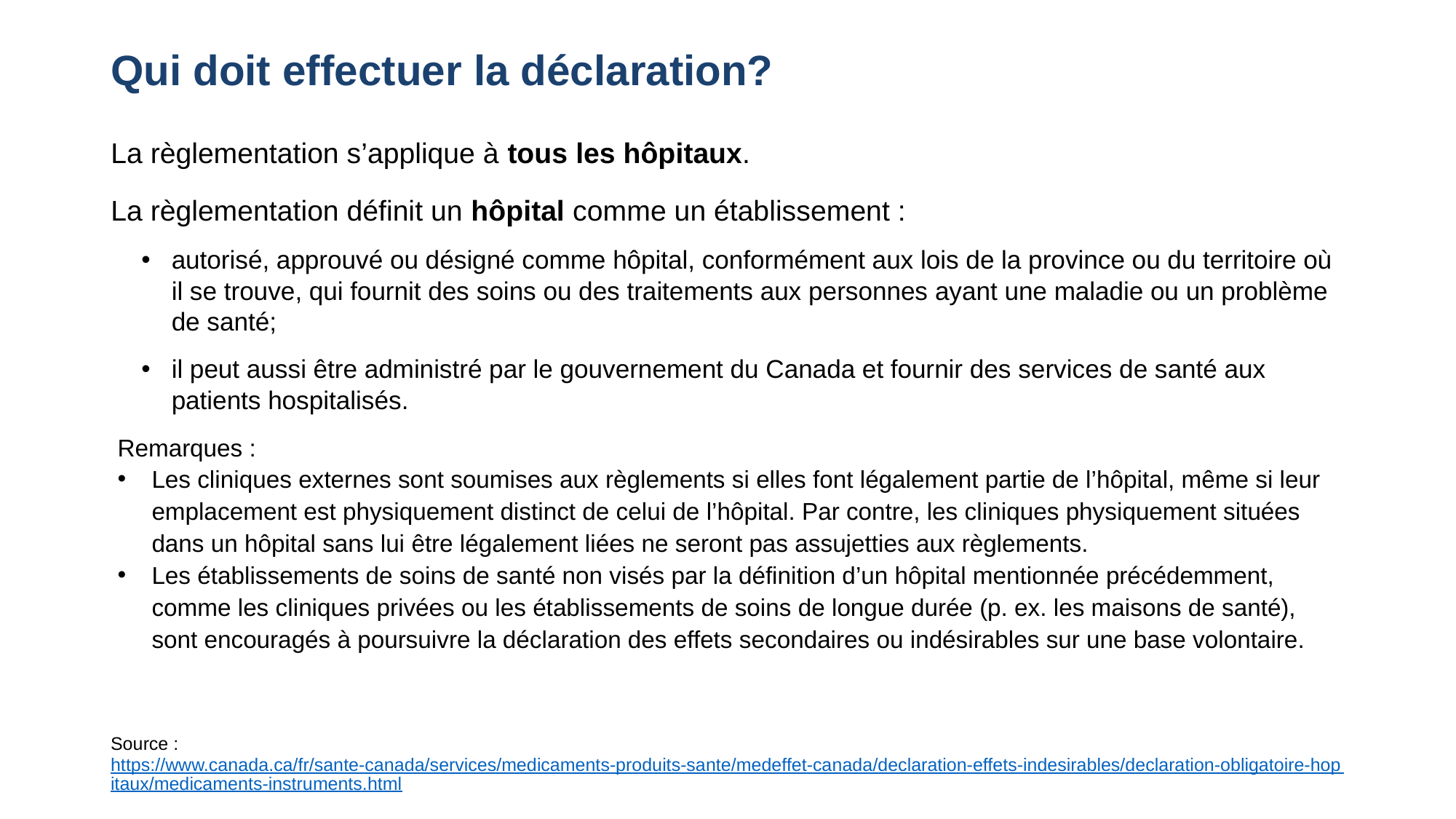

# Qui doit effectuer la déclaration?
La règlementation s’applique à tous les hôpitaux.
La règlementation définit un hôpital comme un établissement :
autorisé, approuvé ou désigné comme hôpital, conformément aux lois de la province ou du territoire où il se trouve, qui fournit des soins ou des traitements aux personnes ayant une maladie ou un problème de santé;
il peut aussi être administré par le gouvernement du Canada et fournir des services de santé aux patients hospitalisés.

Remarques :
Les cliniques externes sont soumises aux règlements si elles font légalement partie de l’hôpital, même si leur emplacement est physiquement distinct de celui de l’hôpital. Par contre, les cliniques physiquement situées dans un hôpital sans lui être légalement liées ne seront pas assujetties aux règlements.
Les établissements de soins de santé non visés par la définition d’un hôpital mentionnée précédemment, comme les cliniques privées ou les établissements de soins de longue durée (p. ex. les maisons de santé), sont encouragés à poursuivre la déclaration des effets secondaires ou indésirables sur une base volontaire.
Source : https://www.canada.ca/fr/sante-canada/services/medicaments-produits-sante/medeffet-canada/declaration-effets-indesirables/declaration-obligatoire-hopitaux/medicaments-instruments.html